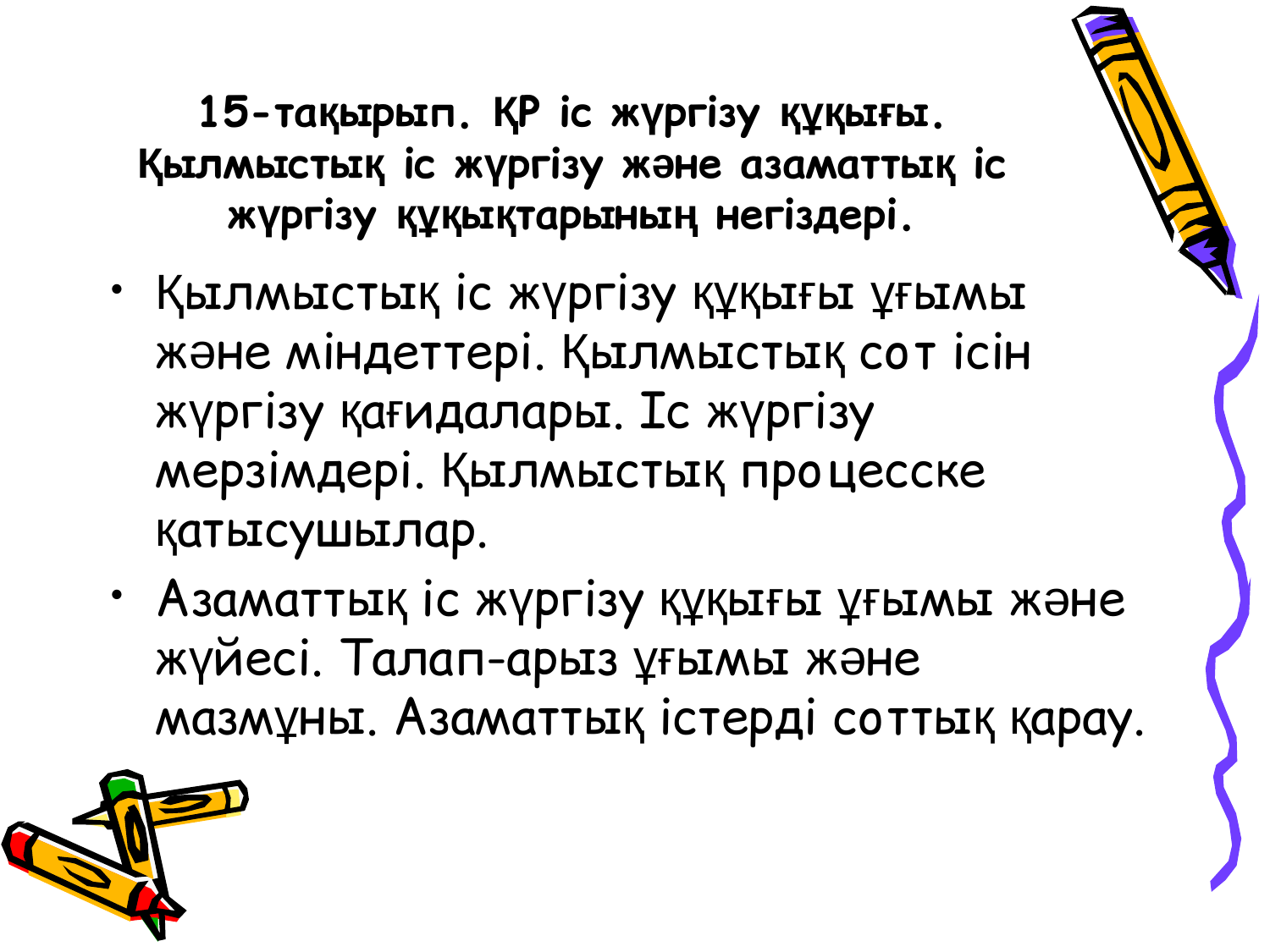

# 15-тақырып. ҚР іс жүргізу құқығы. Қылмыстық іс жүргізу және азаматтық іс жүргізу құқықтарының негіздері.
Қылмыстық іс жүргізу құқығы ұғымы және міндеттері. Қылмыстық сот ісін жүргізу қағидалары. Іс жүргізу мерзімдері. Қылмыстық процесске қатысушылар.
Азаматтық іс жүргізу құқығы ұғымы және жүйесі. Талап-арыз ұғымы және мазмұны. Азаматтық істерді соттық қарау.